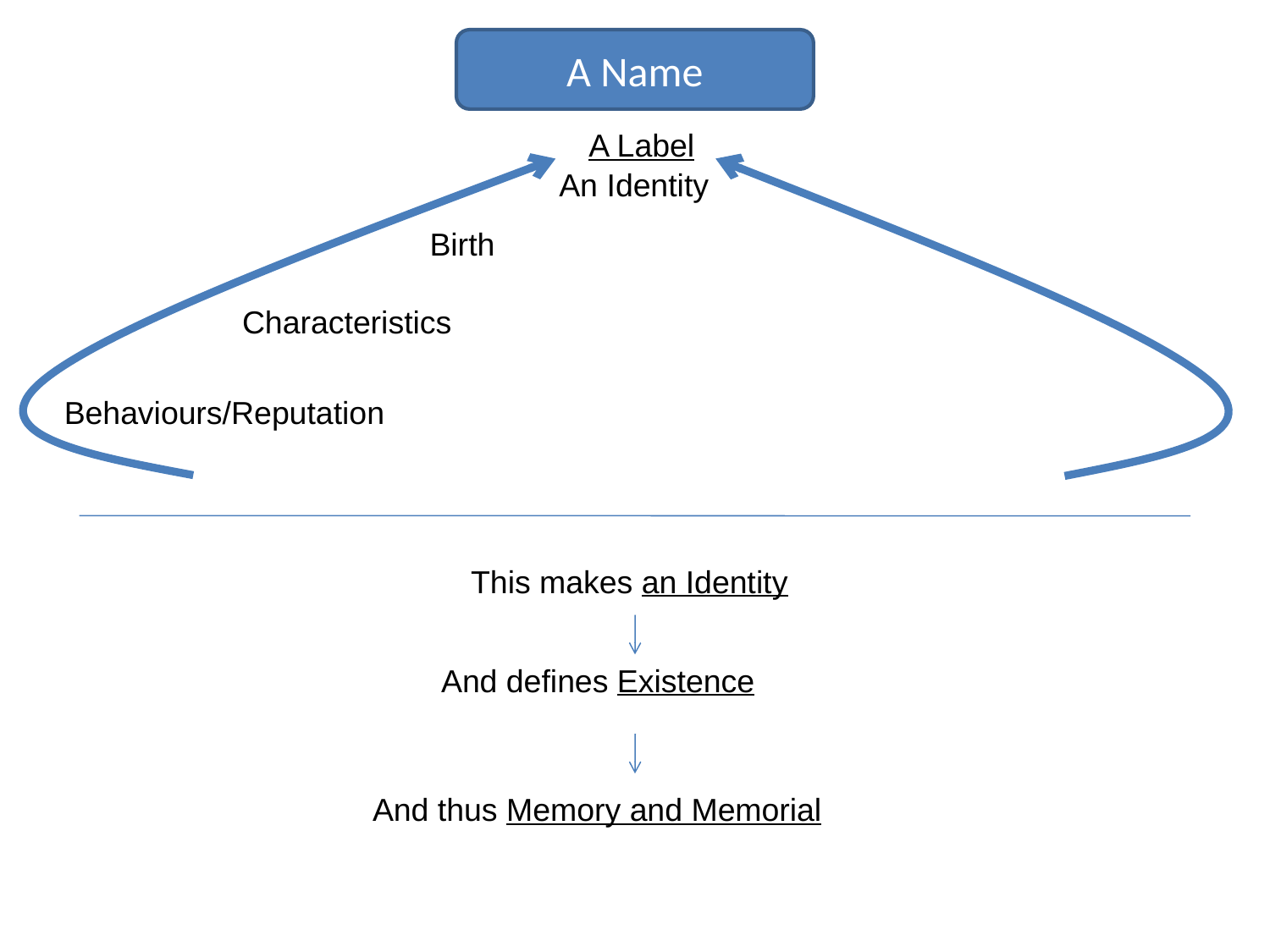

A Name
A Label

An Identity

Birth
Characteristics
Behaviours/Reputation
This makes an Identity
And defines Existence
And thus Memory and Memorial